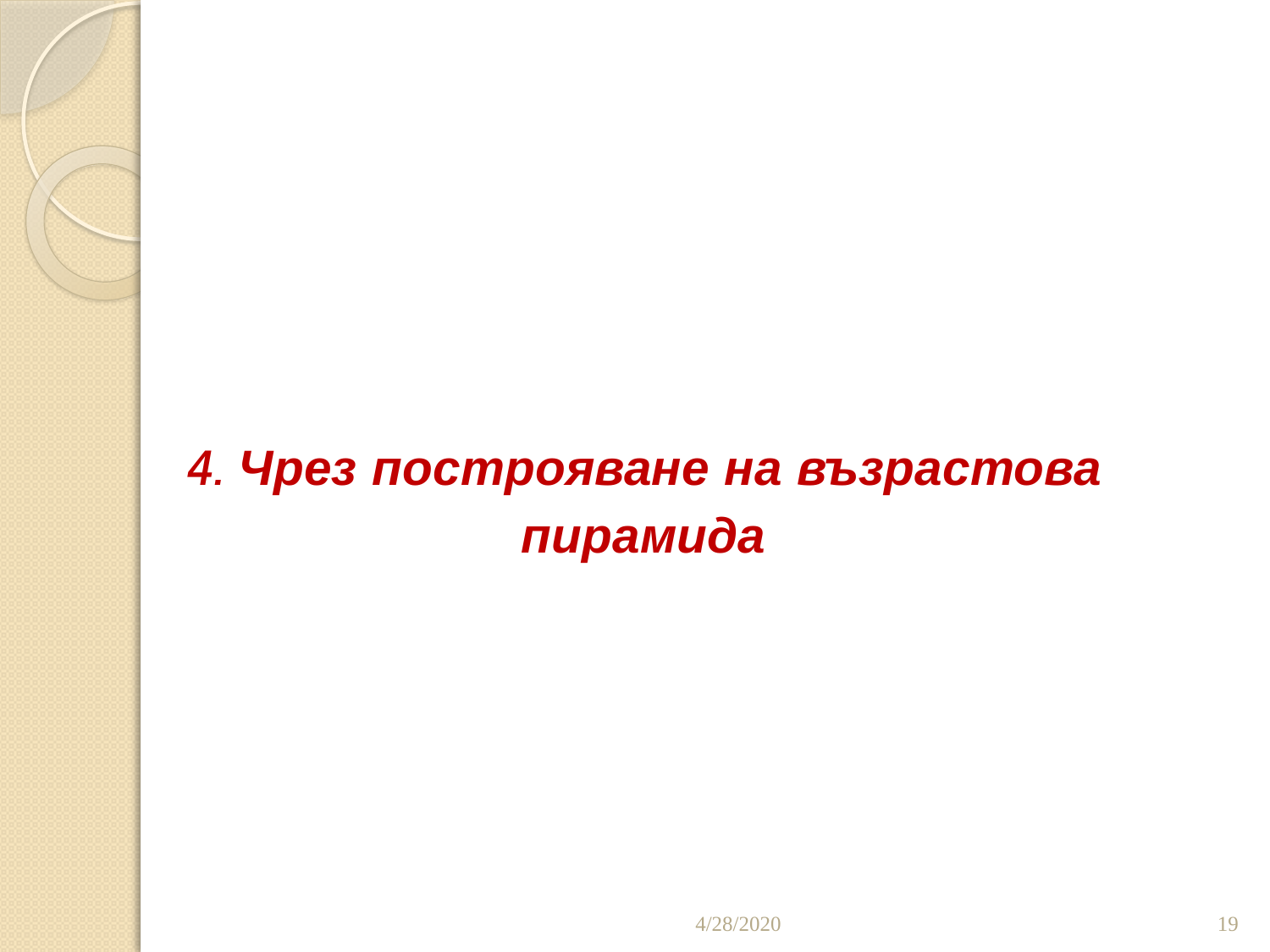

# 4. Чрез построяване на възрастова пирамида
4/28/2020
19